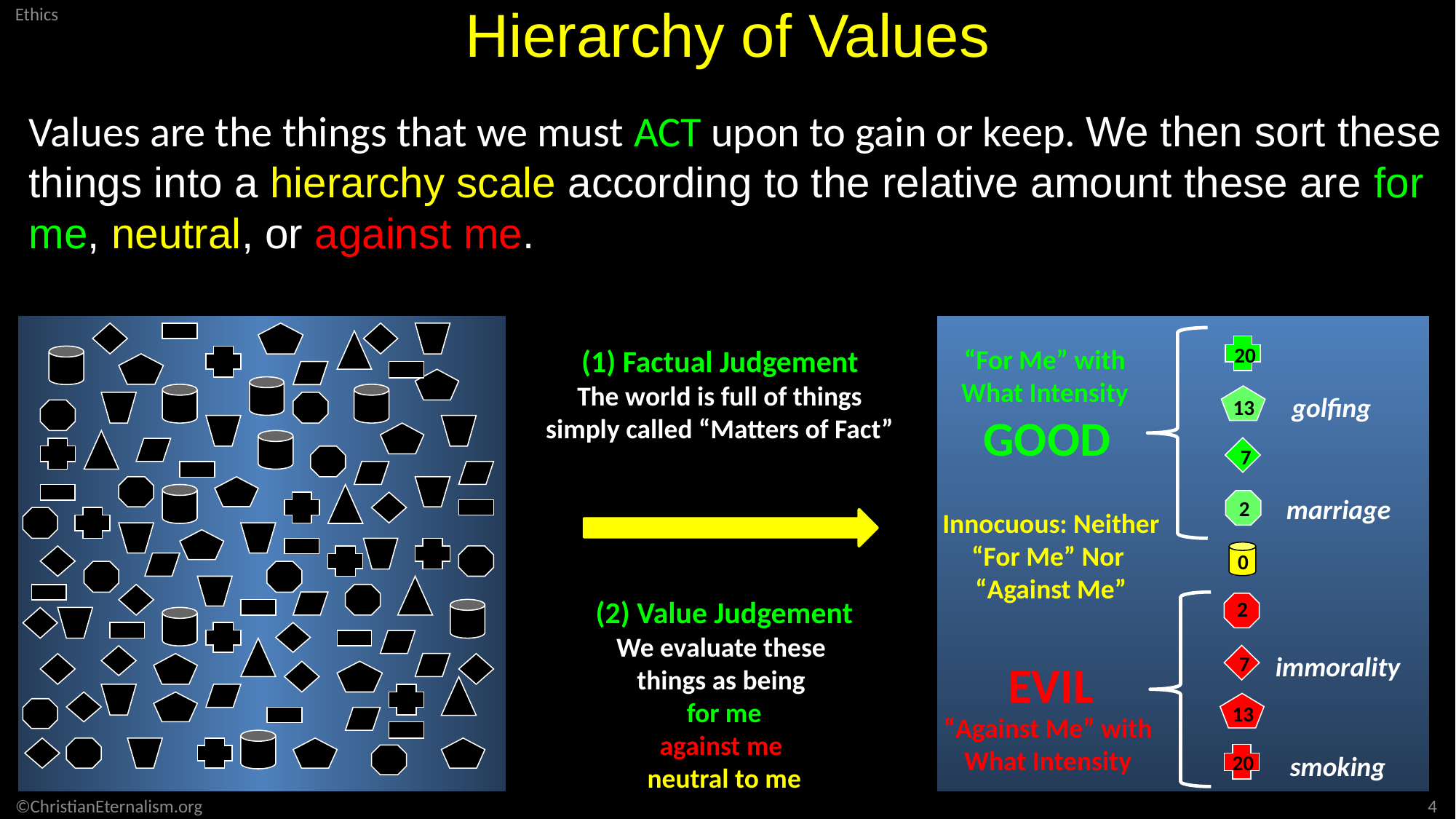

Hierarchy of Values
Values are the things that we must ACT upon to gain or keep. We then sort these things into a hierarchy scale according to the relative amount these are for me, neutral, or against me.

20
(1) Factual Judgement
The world is full of things
simply called “Matters of Fact”
“For Me” with
What Intensity
golfing
13
GOOD
7
marriage
2
Innocuous: Neither
“For Me” Nor
“Against Me”

0
(2) Value Judgement
We evaluate these
things as being
for me
against me
neutral to me
2

immorality
7
EVIL
13
“Against Me” with
What Intensity
smoking
20
4
©ChristianEternalism.org